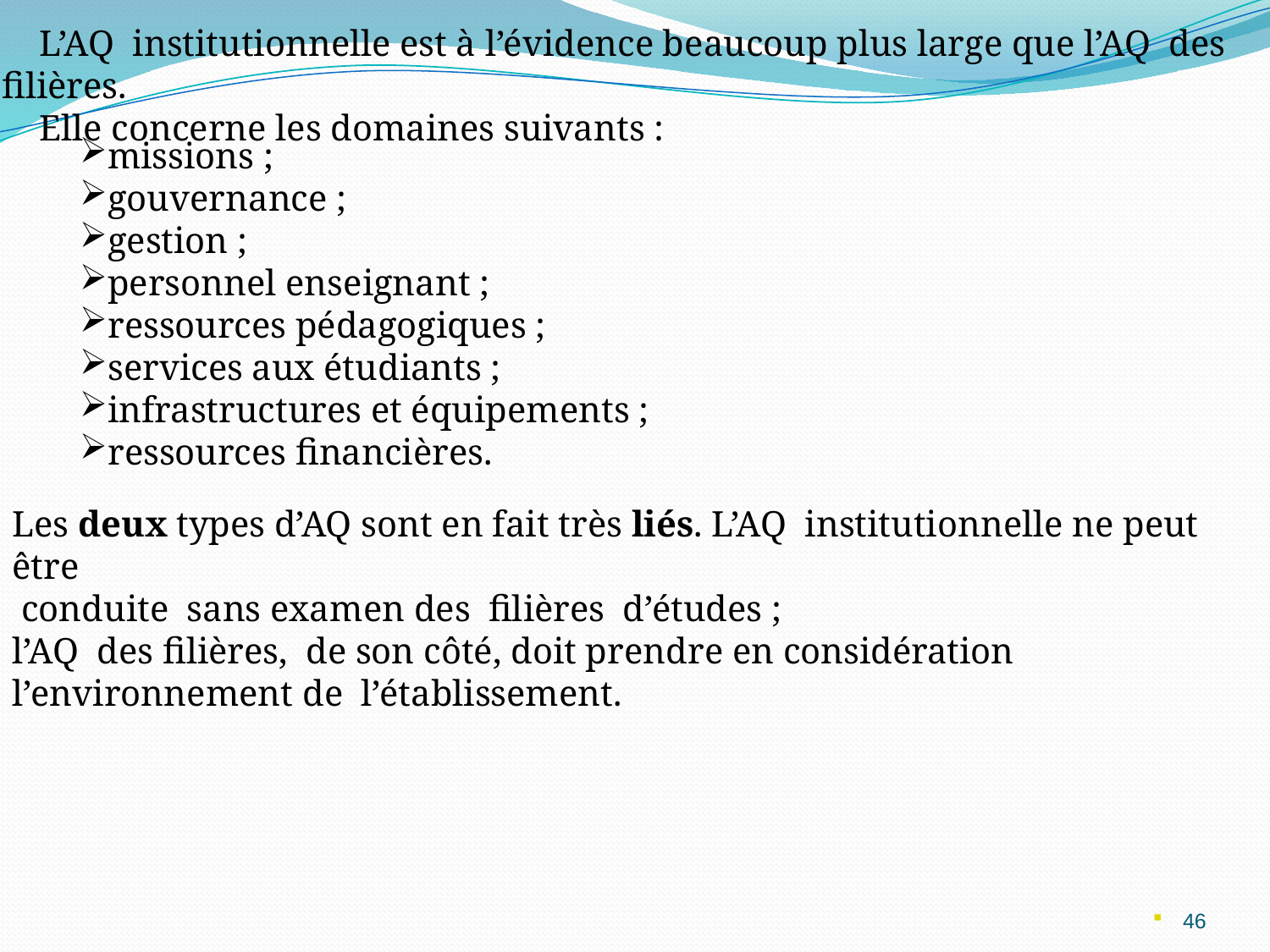

L’AQ  institutionnelle est à l’évidence beaucoup plus large que l’AQ  des filières.
Elle concerne les domaines suivants :
missions ;
gouvernance ;
gestion ;
personnel enseignant ;
ressources pédagogiques ;
services aux étudiants ;
infrastructures et équipements ;
ressources financières.
Les deux types d’AQ sont en fait très liés. L’AQ  institutionnelle ne peut être
 conduite  sans examen des  filières  d’études ;
l’AQ  des filières,  de son côté, doit prendre en considération l’environnement de  l’établissement.
46